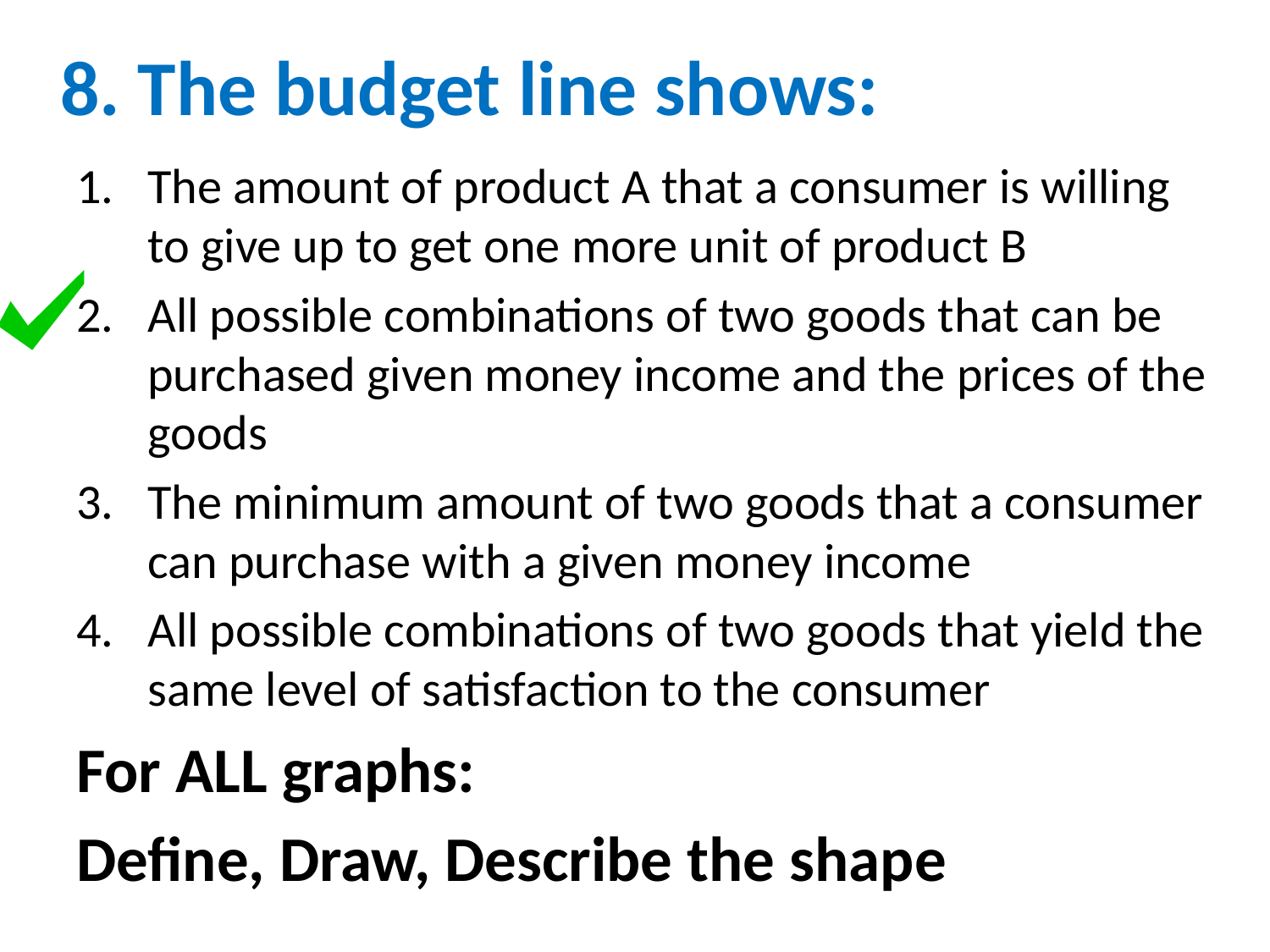

# 8. The budget line shows:
The amount of product A that a consumer is willing to give up to get one more unit of product B
All possible combinations of two goods that can be purchased given money income and the prices of the goods
The minimum amount of two goods that a consumer can purchase with a given money income
All possible combinations of two goods that yield the same level of satisfaction to the consumer
For ALL graphs:
Define, Draw, Describe the shape